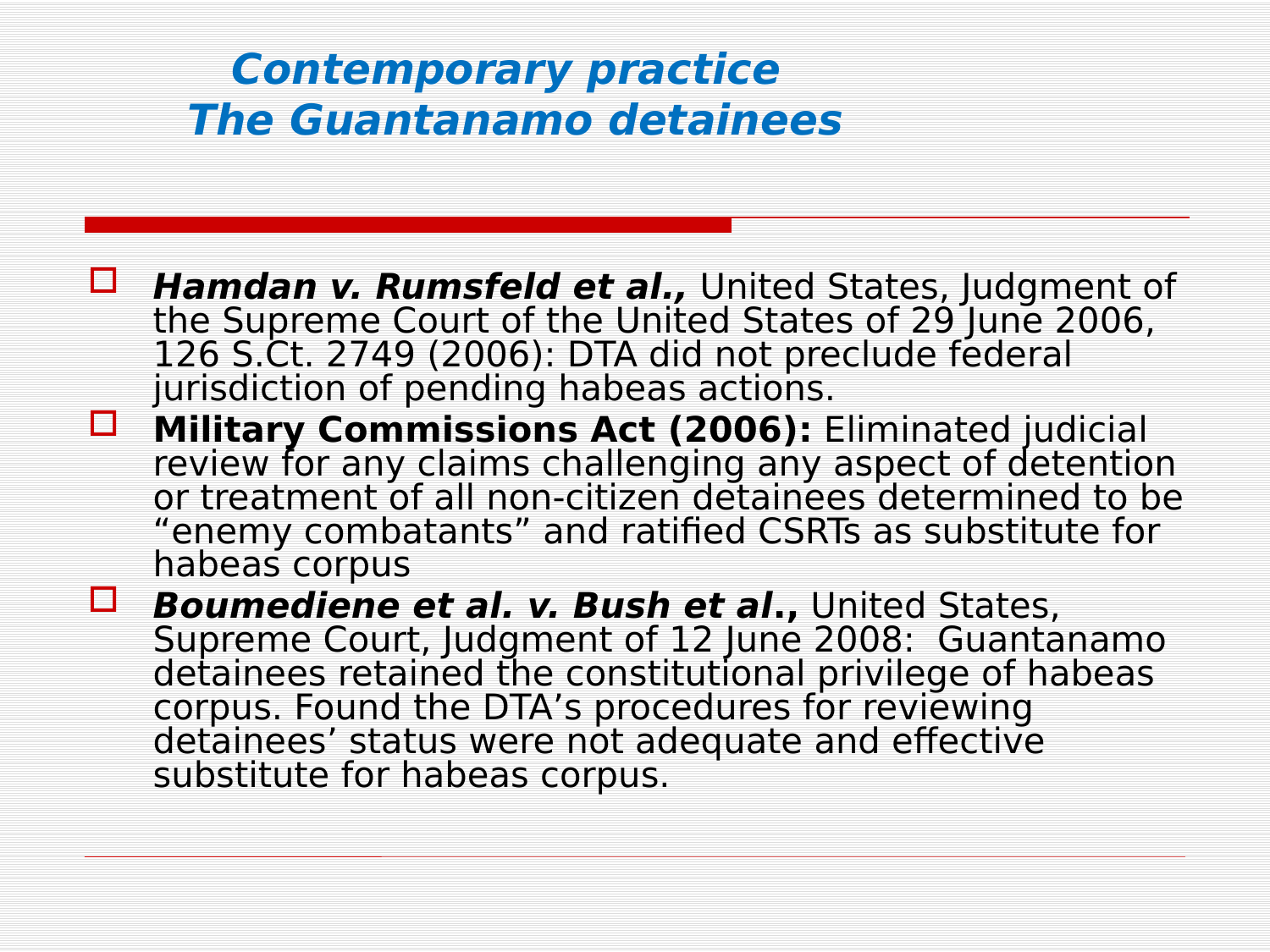

Contemporary practice
The Guantanamo detainees
Hamdan v. Rumsfeld et al., United States, Judgment of the Supreme Court of the United States of 29 June 2006, 126 S.Ct. 2749 (2006): DTA did not preclude federal jurisdiction of pending habeas actions.
Military Commissions Act (2006): Eliminated judicial review for any claims challenging any aspect of detention or treatment of all non-citizen detainees determined to be “enemy combatants” and ratified CSRTs as substitute for habeas corpus
Boumediene et al. v. Bush et al., United States, Supreme Court, Judgment of 12 June 2008:  Guantanamo detainees retained the constitutional privilege of habeas corpus. Found the DTA’s procedures for reviewing detainees’ status were not adequate and effective substitute for habeas corpus.